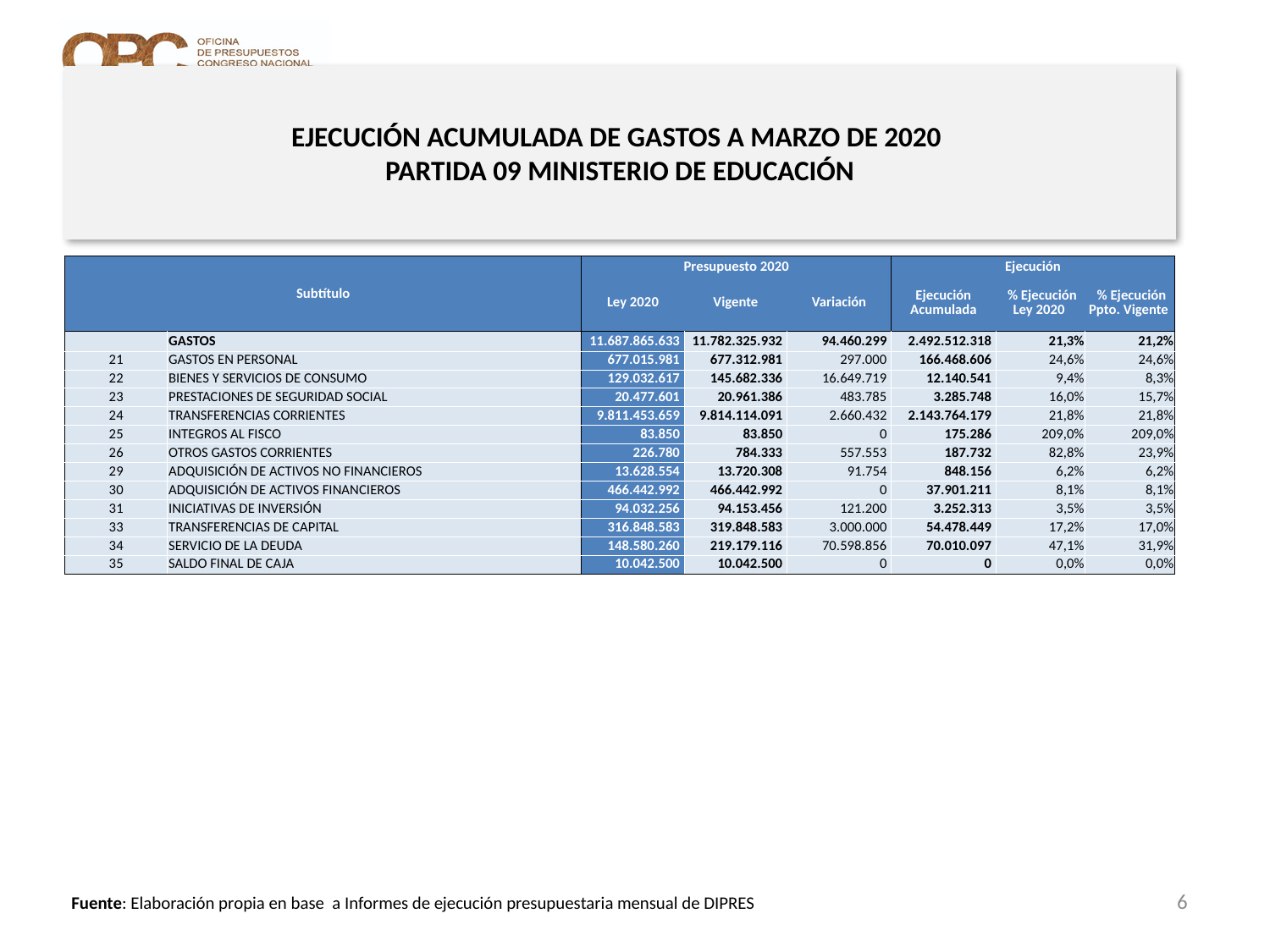

# EJECUCIÓN ACUMULADA DE GASTOS A MARZO DE 2020 PARTIDA 09 MINISTERIO DE EDUCACIÓN
en miles de pesos 2020
| Subtítulo |  | Presupuesto 2020 |  |  | Ejecución |  |  |
| --- | --- | --- | --- | --- | --- | --- | --- |
|  |  | Ley 2020 | Vigente | Variación | Ejecución Acumulada | % Ejecución Ley 2020 | % Ejecución Ppto. Vigente |
|  | GASTOS | 11.687.865.633 | 11.782.325.932 | 94.460.299 | 2.492.512.318 | 21,3% | 21,2% |
| 21 | GASTOS EN PERSONAL | 677.015.981 | 677.312.981 | 297.000 | 166.468.606 | 24,6% | 24,6% |
| 22 | BIENES Y SERVICIOS DE CONSUMO | 129.032.617 | 145.682.336 | 16.649.719 | 12.140.541 | 9,4% | 8,3% |
| 23 | PRESTACIONES DE SEGURIDAD SOCIAL | 20.477.601 | 20.961.386 | 483.785 | 3.285.748 | 16,0% | 15,7% |
| 24 | TRANSFERENCIAS CORRIENTES | 9.811.453.659 | 9.814.114.091 | 2.660.432 | 2.143.764.179 | 21,8% | 21,8% |
| 25 | INTEGROS AL FISCO | 83.850 | 83.850 | 0 | 175.286 | 209,0% | 209,0% |
| 26 | OTROS GASTOS CORRIENTES | 226.780 | 784.333 | 557.553 | 187.732 | 82,8% | 23,9% |
| 29 | ADQUISICIÓN DE ACTIVOS NO FINANCIEROS | 13.628.554 | 13.720.308 | 91.754 | 848.156 | 6,2% | 6,2% |
| 30 | ADQUISICIÓN DE ACTIVOS FINANCIEROS | 466.442.992 | 466.442.992 | 0 | 37.901.211 | 8,1% | 8,1% |
| 31 | INICIATIVAS DE INVERSIÓN | 94.032.256 | 94.153.456 | 121.200 | 3.252.313 | 3,5% | 3,5% |
| 33 | TRANSFERENCIAS DE CAPITAL | 316.848.583 | 319.848.583 | 3.000.000 | 54.478.449 | 17,2% | 17,0% |
| 34 | SERVICIO DE LA DEUDA | 148.580.260 | 219.179.116 | 70.598.856 | 70.010.097 | 47,1% | 31,9% |
| 35 | SALDO FINAL DE CAJA | 10.042.500 | 10.042.500 | 0 | 0 | 0,0% | 0,0% |
6